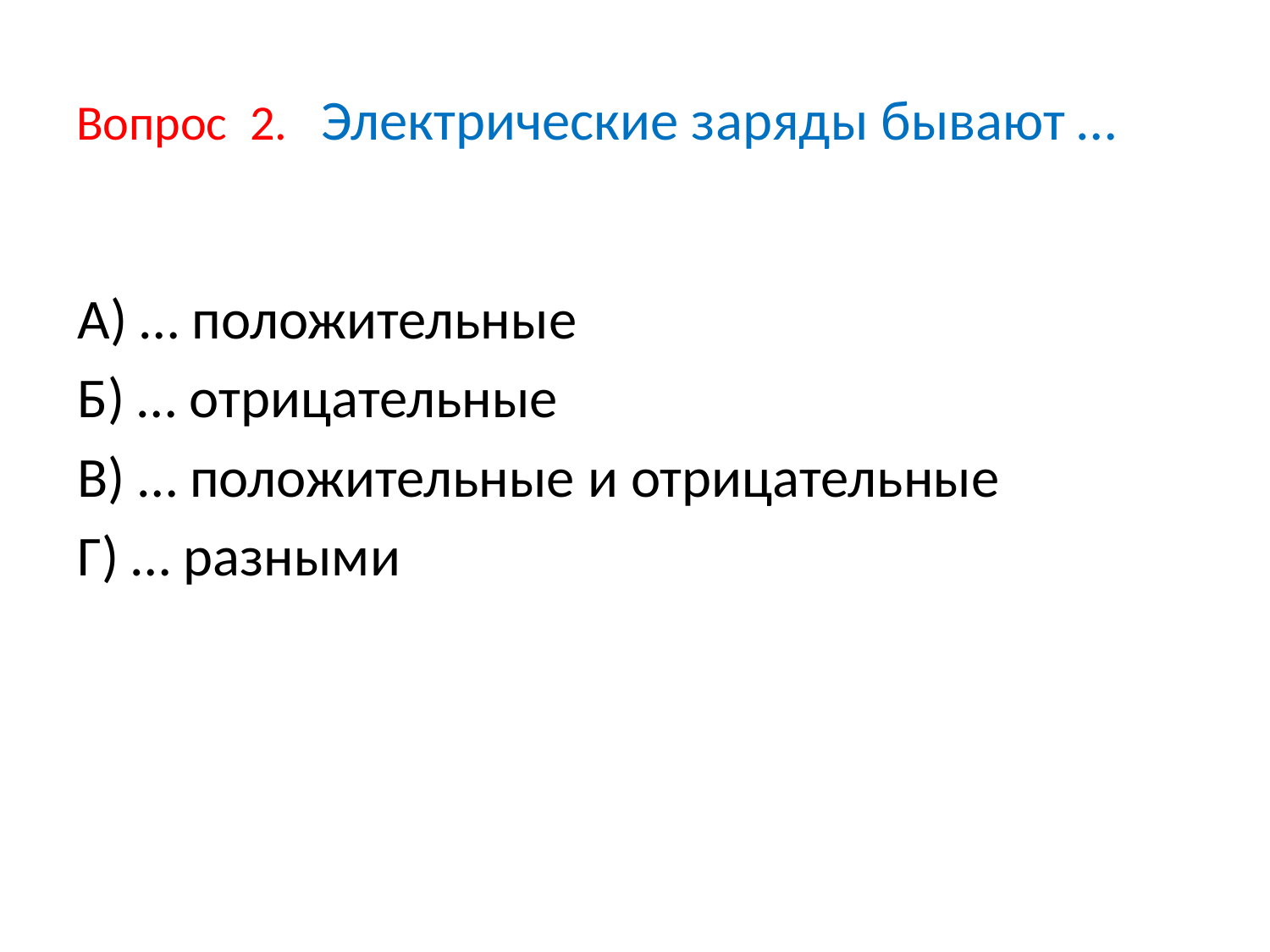

# Вопрос  2.   Электрические заряды бывают …
А) … положительные
Б) … отрицательные
В) … положительные и отрицательные
Г) … разными